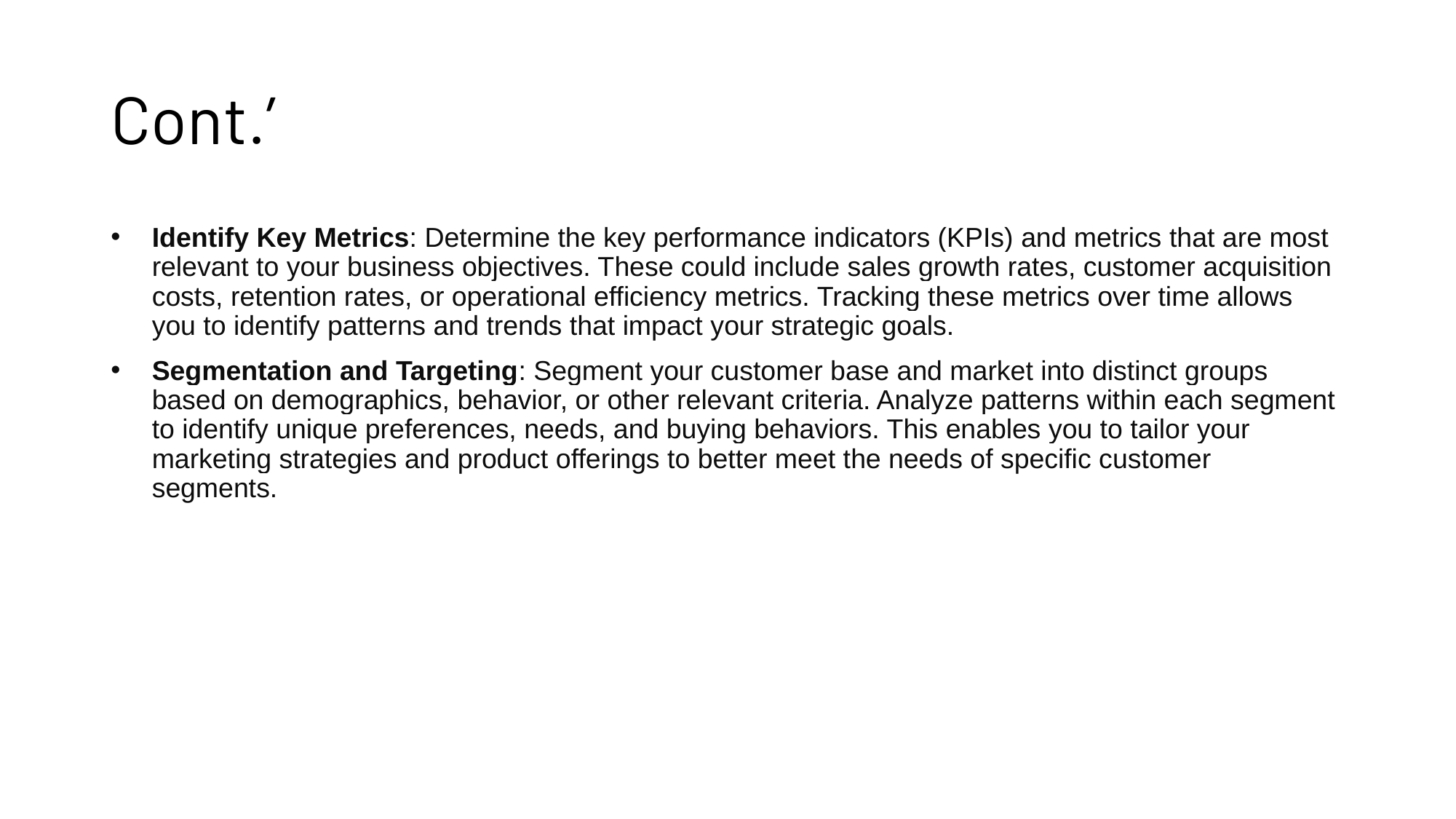

# Cont.’
Identify Key Metrics: Determine the key performance indicators (KPIs) and metrics that are most relevant to your business objectives. These could include sales growth rates, customer acquisition costs, retention rates, or operational efficiency metrics. Tracking these metrics over time allows you to identify patterns and trends that impact your strategic goals.
Segmentation and Targeting: Segment your customer base and market into distinct groups based on demographics, behavior, or other relevant criteria. Analyze patterns within each segment to identify unique preferences, needs, and buying behaviors. This enables you to tailor your marketing strategies and product offerings to better meet the needs of specific customer segments.